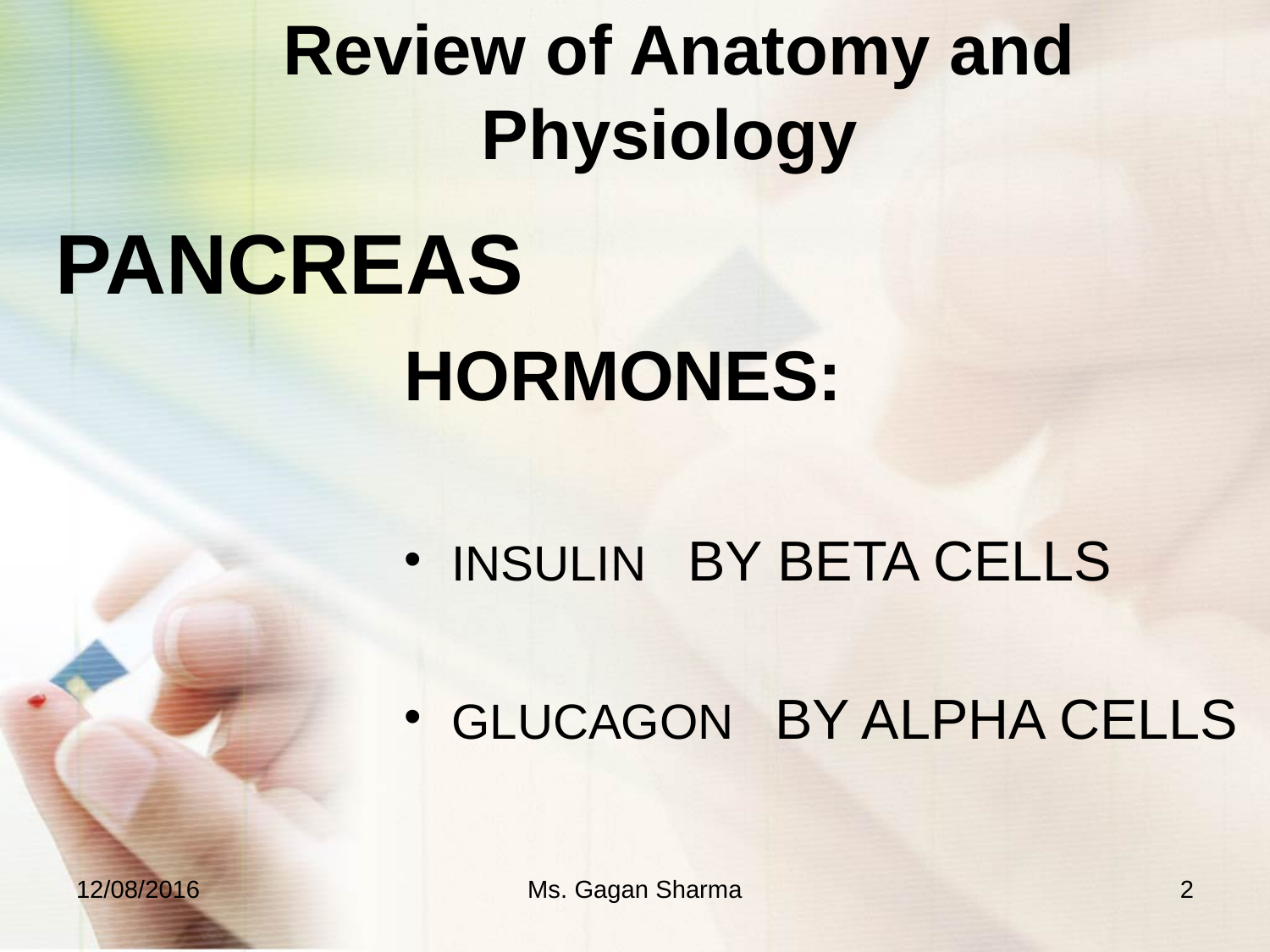

Review of Anatomy and Physiology
# PANCREAS
HORMONES:

INSULIN   BY BETA CELLS

GLUCAGON   BY ALPHA CELLS
12/08/2016
Ms. Gagan Sharma
2